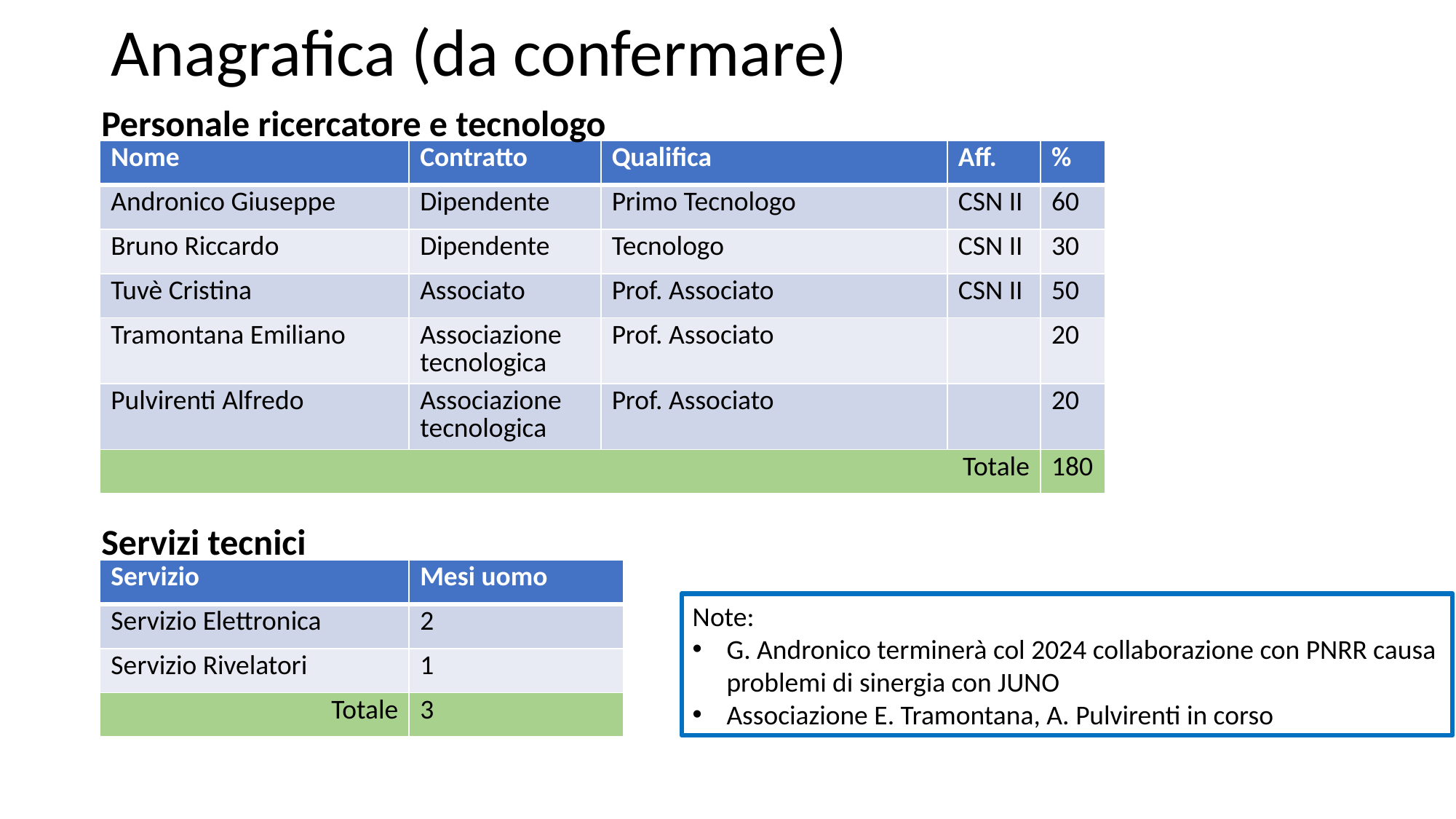

# Anagrafica (da confermare)
Personale ricercatore e tecnologo
| Nome | Contratto | Qualifica | Aff. | % |
| --- | --- | --- | --- | --- |
| Andronico Giuseppe | Dipendente | Primo Tecnologo | CSN II | 60 |
| Bruno Riccardo | Dipendente | Tecnologo | CSN II | 30 |
| Tuvè Cristina | Associato | Prof. Associato | CSN II | 50 |
| Tramontana Emiliano | Associazione tecnologica | Prof. Associato |  | 20 |
| Pulvirenti Alfredo | Associazione tecnologica | Prof. Associato |  | 20 |
| Totale |  |  |  | 180 |
Servizi tecnici
| Servizio | Mesi uomo |
| --- | --- |
| Servizio Elettronica | 2 |
| Servizio Rivelatori | 1 |
| Totale | 3 |
Note:
G. Andronico terminerà col 2024 collaborazione con PNRR causa problemi di sinergia con JUNO
Associazione E. Tramontana, A. Pulvirenti in corso